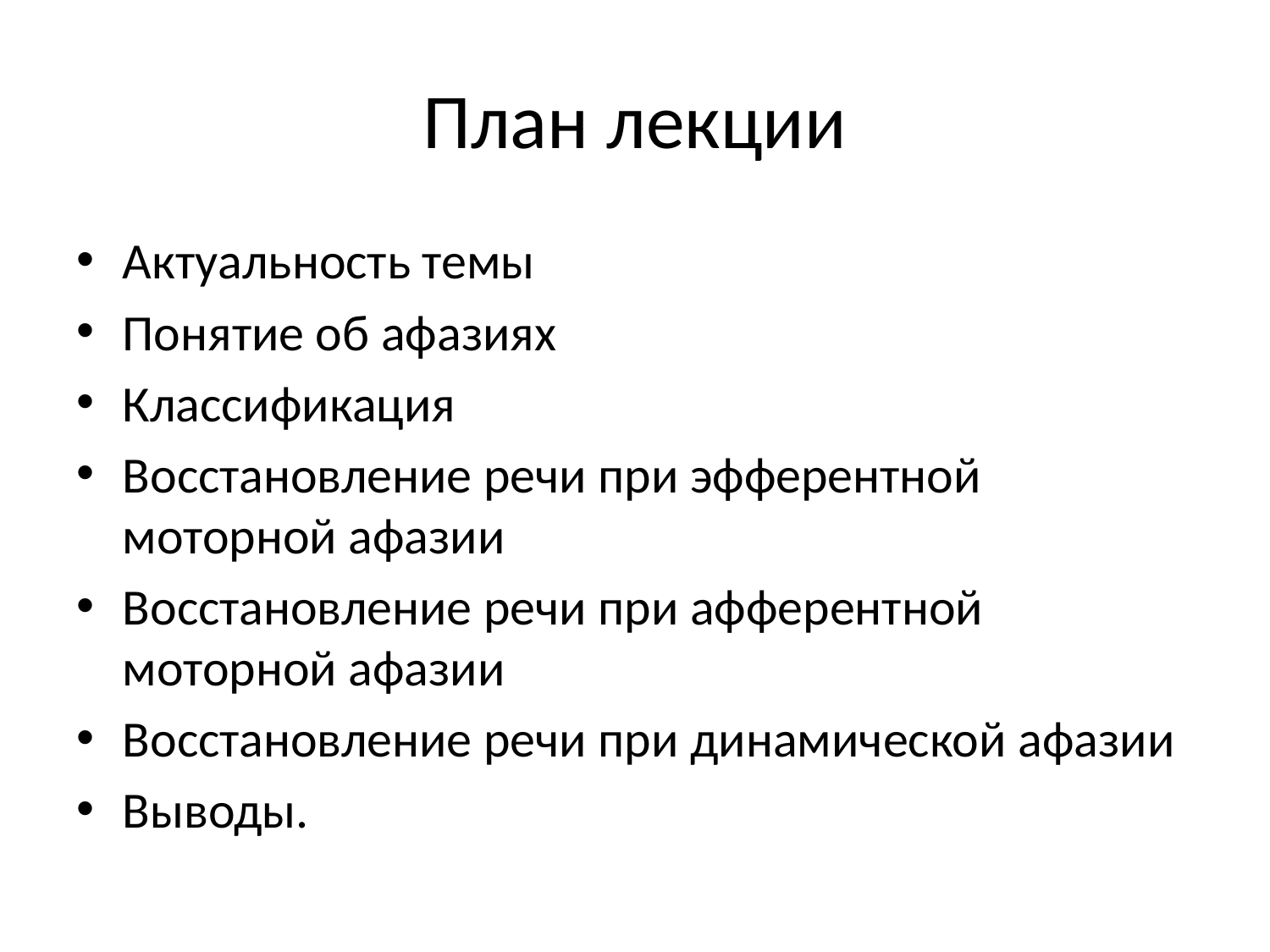

# План лекции
Актуальность темы
Понятие об афазиях
Классификация
Восстановление речи при эфферентной моторной афазии
Восстановление речи при афферентной моторной афазии
Восстановление речи при динамической афазии
Выводы.